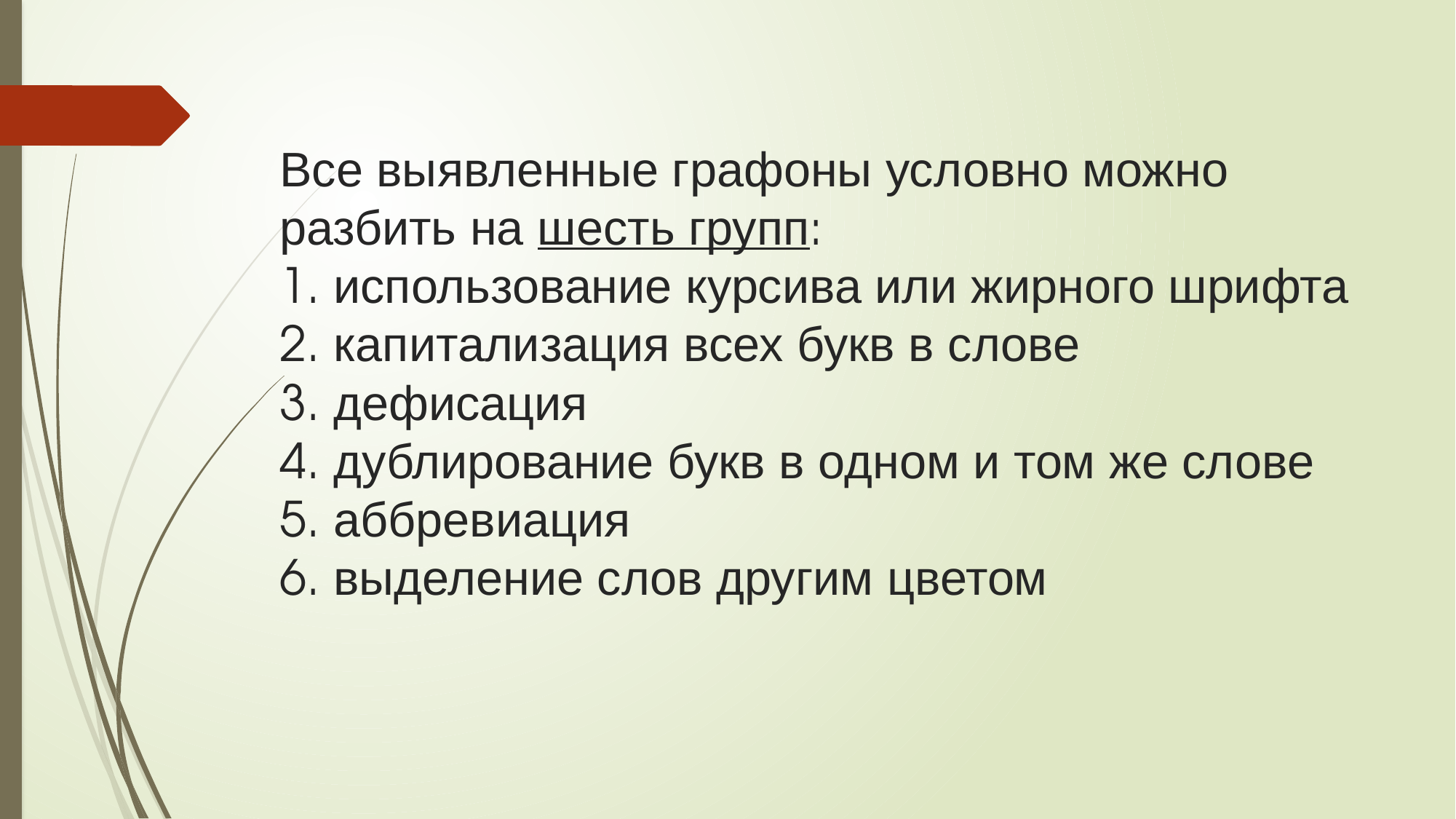

# Все выявленные графоны условно можно разбить на шесть групп: 1. использование курсива или жирного шрифта 2. капитализация всех букв в слове 3. дефисация 4. дублирование букв в одном и том же слове 5. аббревиация 6. выделение слов другим цветом